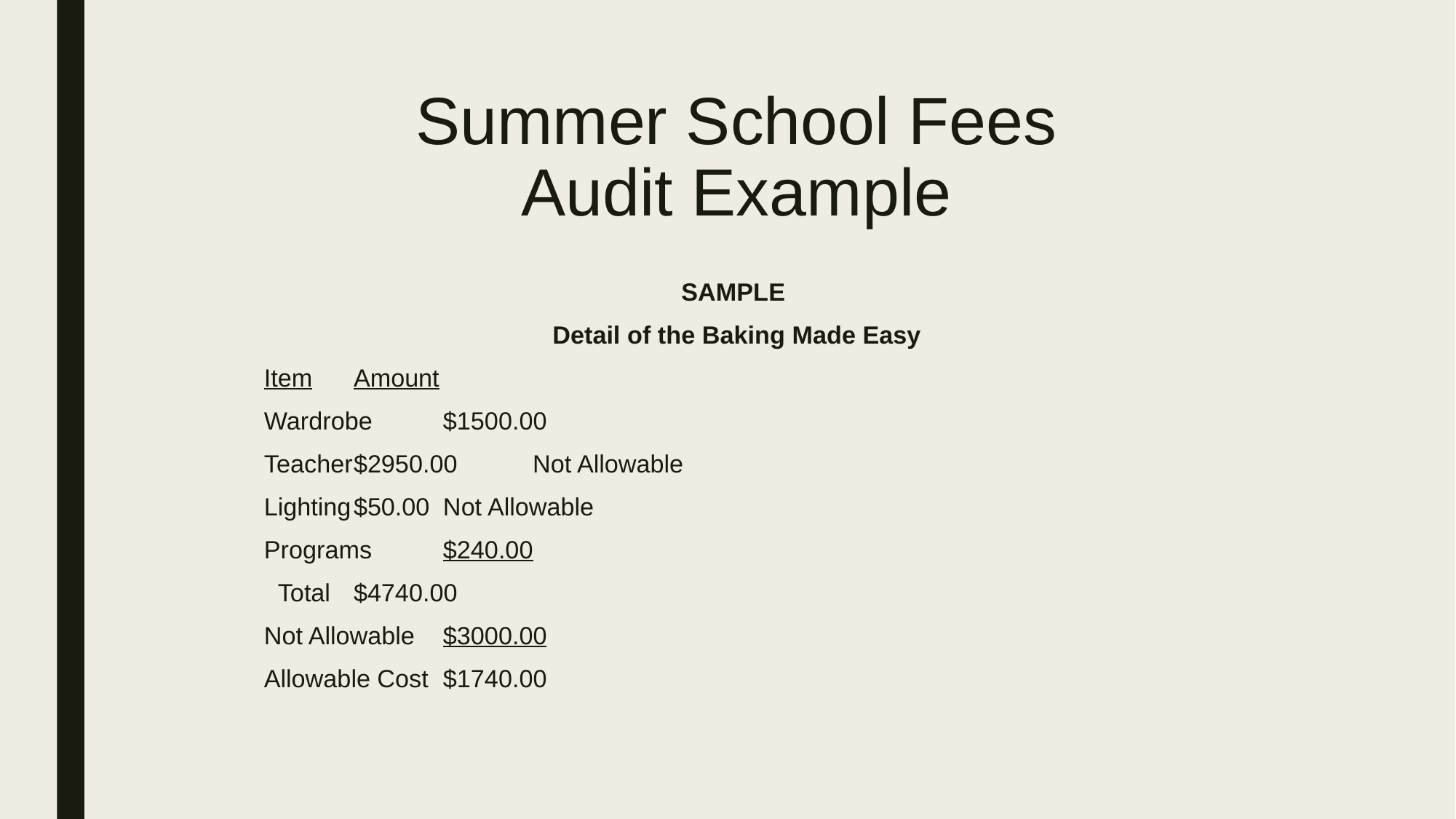

# Summer School Fees Audit Example
SAMPLE
Detail of the Baking Made Easy
			Item		Amount
			Wardrobe	$1500.00
			Teacher		$2950.00	Not Allowable
			Lighting		$50.00		Not Allowable
			Programs	$240.00
			  Total		$4740.00
			Not Allowable	$3000.00
			Allowable Cost	$1740.00